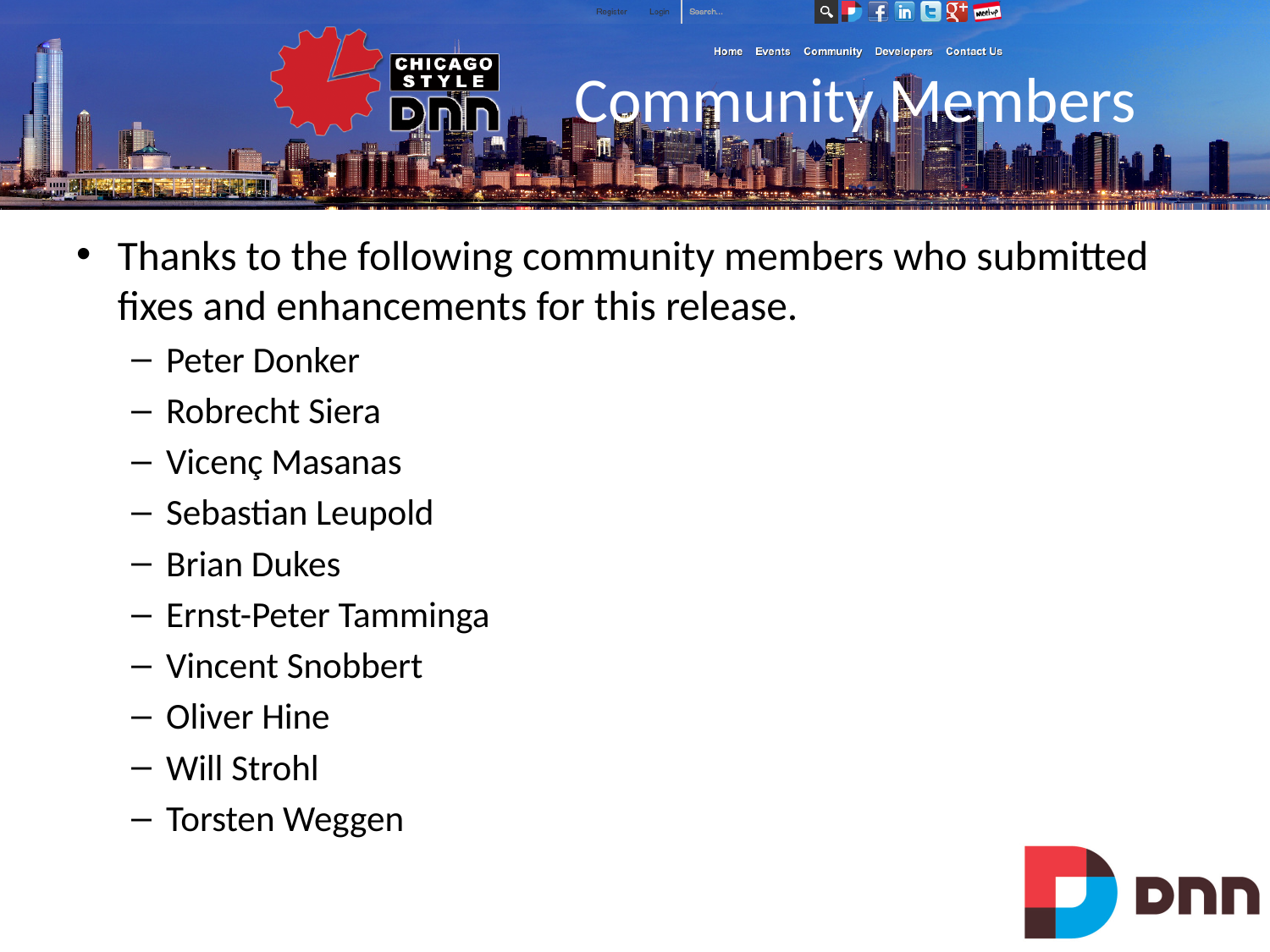

# Community Members
Thanks to the following community members who submitted fixes and enhancements for this release.
Peter Donker
Robrecht Siera
Vicenç Masanas
Sebastian Leupold
Brian Dukes
Ernst-Peter Tamminga
Vincent Snobbert
Oliver Hine
Will Strohl
Torsten Weggen